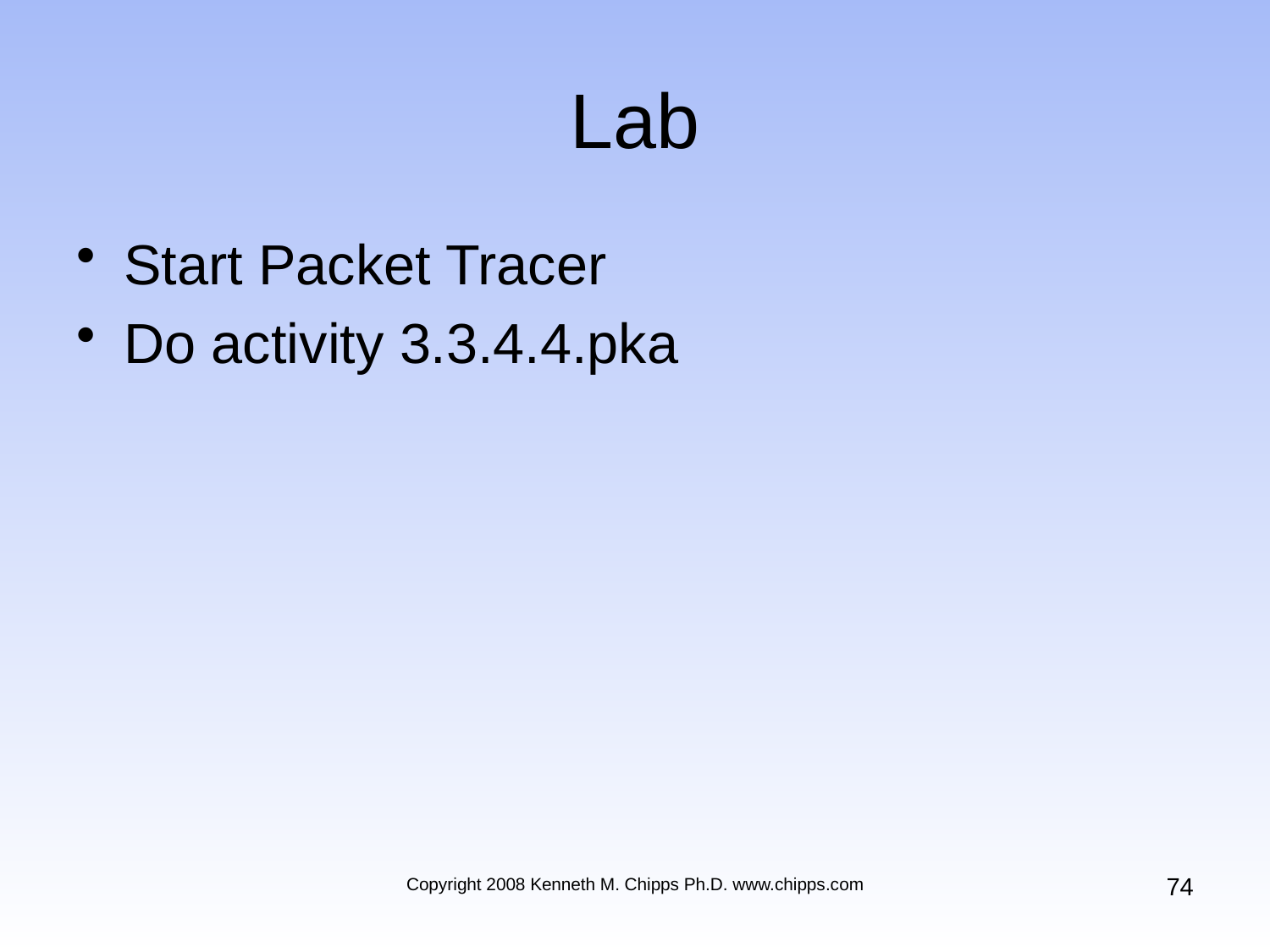

Start Packet Tracer
Do activity 3.3.4.4.pka
# Lab
74
Copyright 2008 Kenneth M. Chipps Ph.D. www.chipps.com